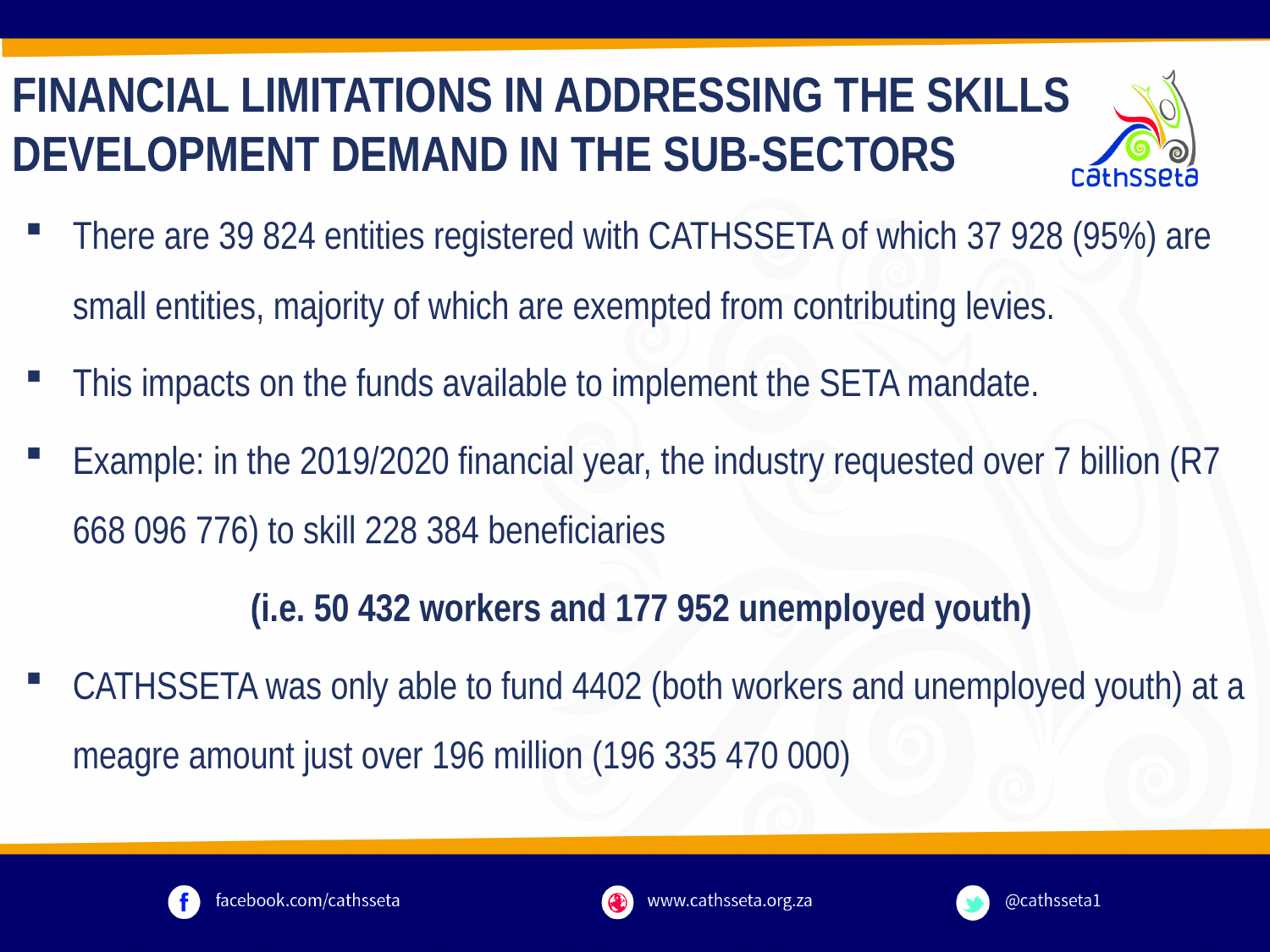

FINANCIAL LIMITATIONS IN ADDRESSING THE SKILLS DEVELOPMENT DEMAND IN THE SUB-SECTORS
There are 39 824 entities registered with CATHSSETA of which 37 928 (95%) are small entities, majority of which are exempted from contributing levies.
This impacts on the funds available to implement the SETA mandate.
Example: in the 2019/2020 financial year, the industry requested over 7 billion (R7 668 096 776) to skill 228 384 beneficiaries
(i.e. 50 432 workers and 177 952 unemployed youth)
CATHSSETA was only able to fund 4402 (both workers and unemployed youth) at a meagre amount just over 196 million (196 335 470 000)